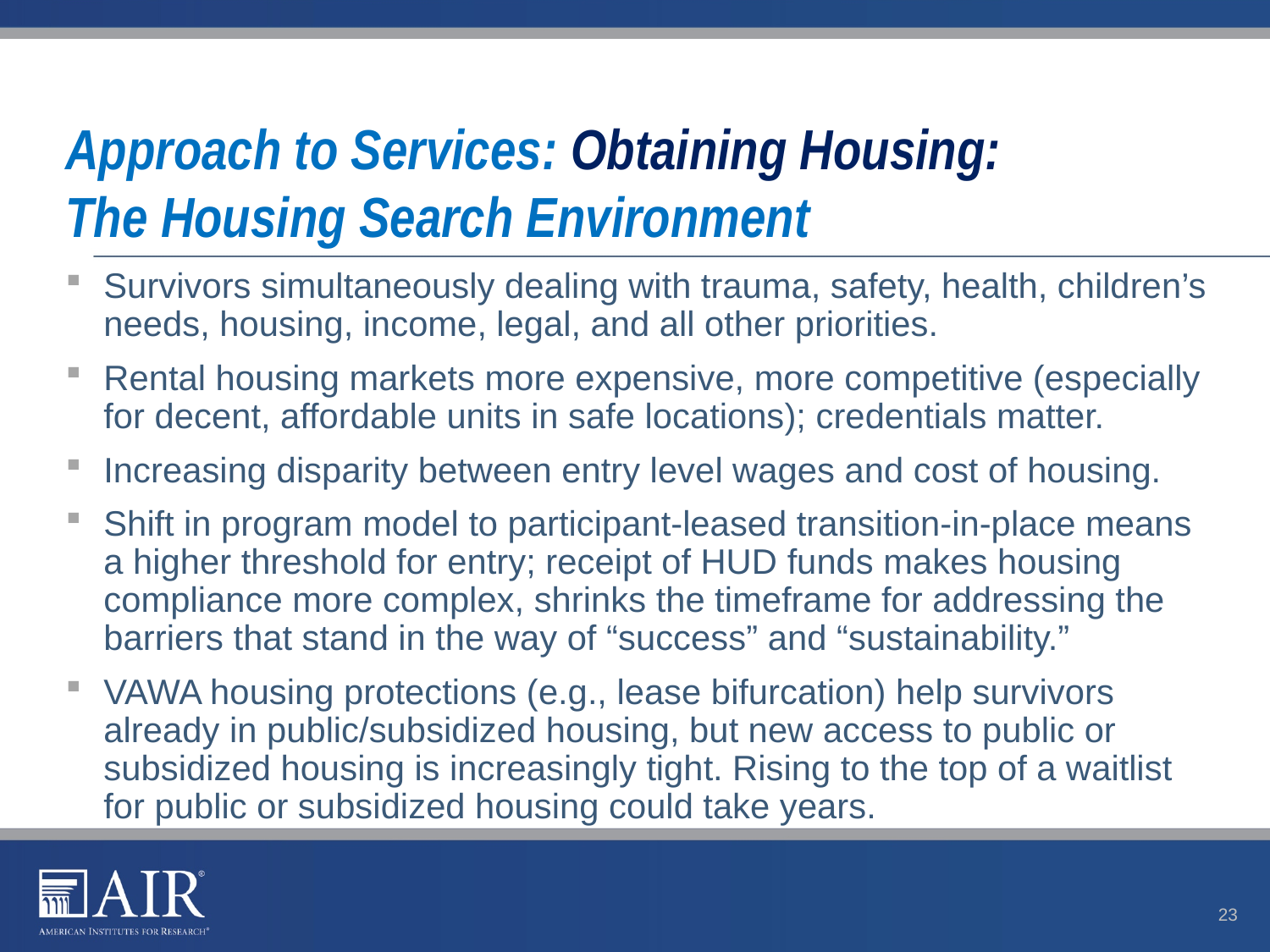

# Approach to Services: Obtaining Housing: The Housing Search Environment
Survivors simultaneously dealing with trauma, safety, health, children’s needs, housing, income, legal, and all other priorities.
Rental housing markets more expensive, more competitive (especially for decent, affordable units in safe locations); credentials matter.
Increasing disparity between entry level wages and cost of housing.
Shift in program model to participant-leased transition-in-place means a higher threshold for entry; receipt of HUD funds makes housing compliance more complex, shrinks the timeframe for addressing the barriers that stand in the way of “success” and “sustainability.”
VAWA housing protections (e.g., lease bifurcation) help survivors already in public/subsidized housing, but new access to public or subsidized housing is increasingly tight. Rising to the top of a waitlist for public or subsidized housing could take years.
23